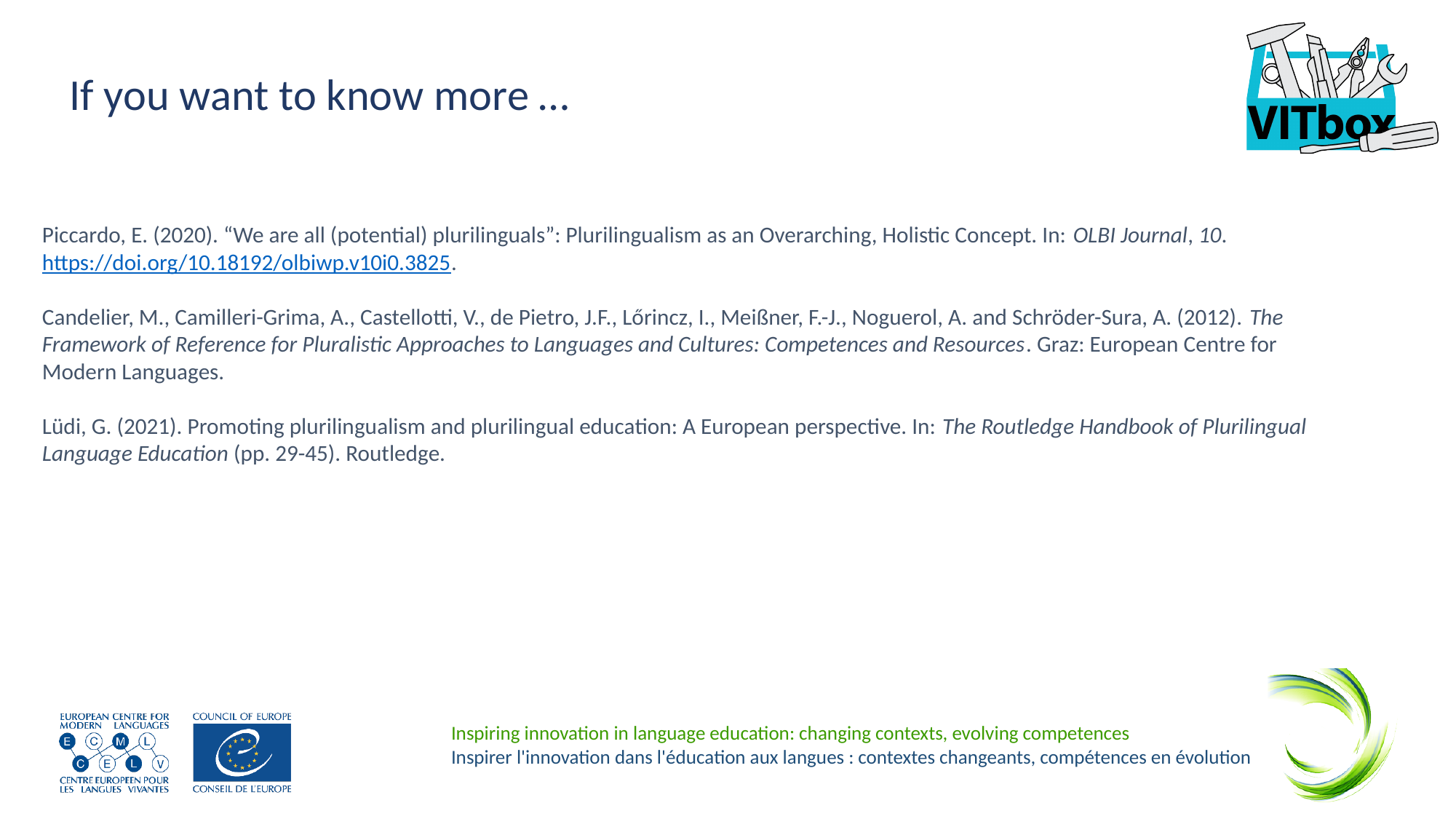

# If you want to know more …

Piccardo, E. (2020). “We are all (potential) plurilinguals”: Plurilingualism as an Overarching, Holistic Concept. In: OLBI Journal, 10. https://doi.org/10.18192/olbiwp.v10i0.3825.

Candelier, M., Camilleri-Grima, A., Castellotti, V., de Pietro, J.F., Lőrincz, I., Meißner, F.-J., Noguerol, A. and Schröder-Sura, A. (2012). The Framework of Reference for Pluralistic Approaches to Languages and Cultures: Competences and Resources. Graz: European Centre for Modern Languages.

Lüdi, G. (2021). Promoting plurilingualism and plurilingual education: A European perspective. In: The Routledge Handbook of Plurilingual Language Education (pp. 29-45). Routledge.